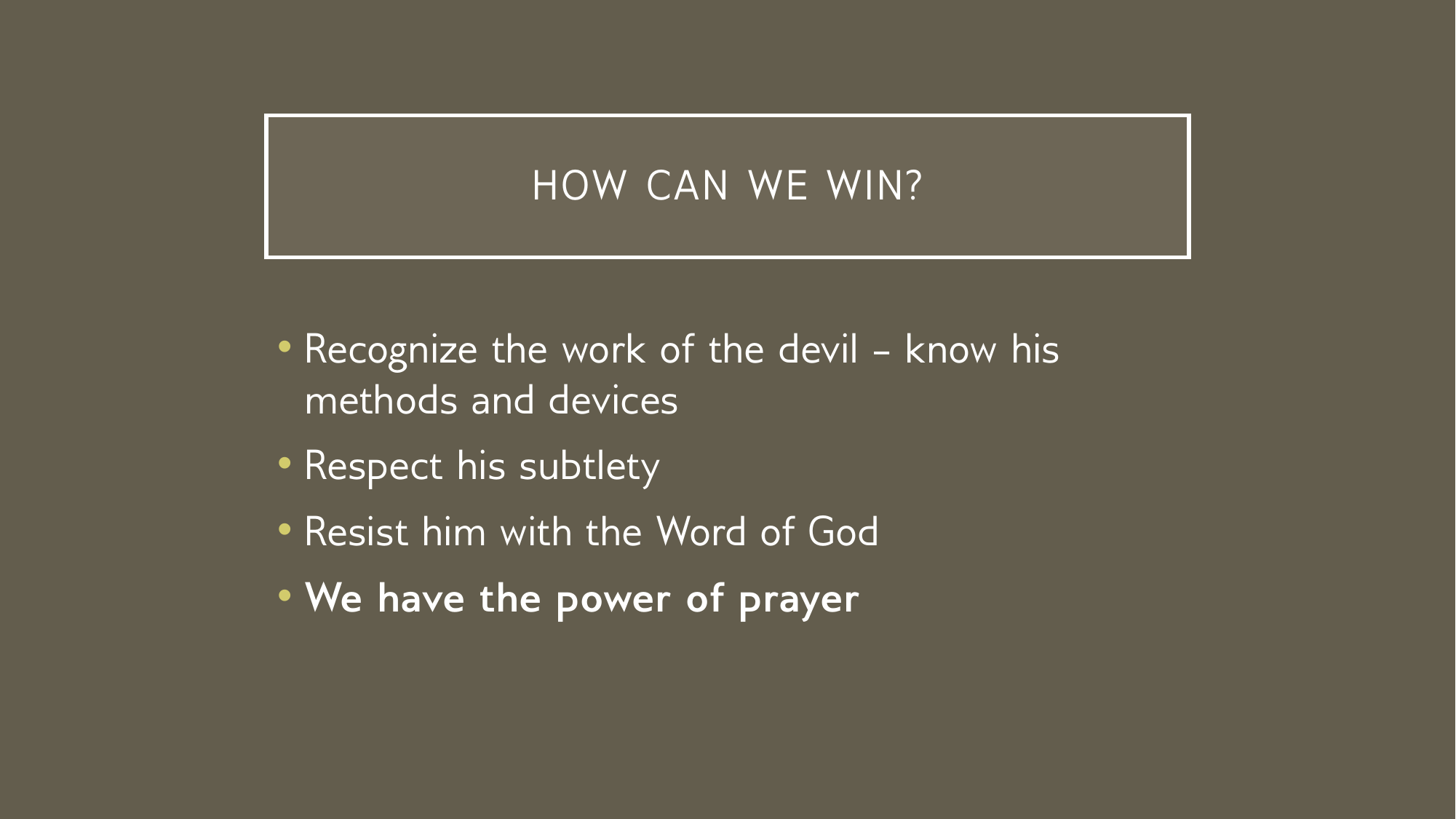

# How can we win?
Recognize the work of the devil – know his methods and devices
Respect his subtlety
Resist him with the Word of God
We have the power of prayer